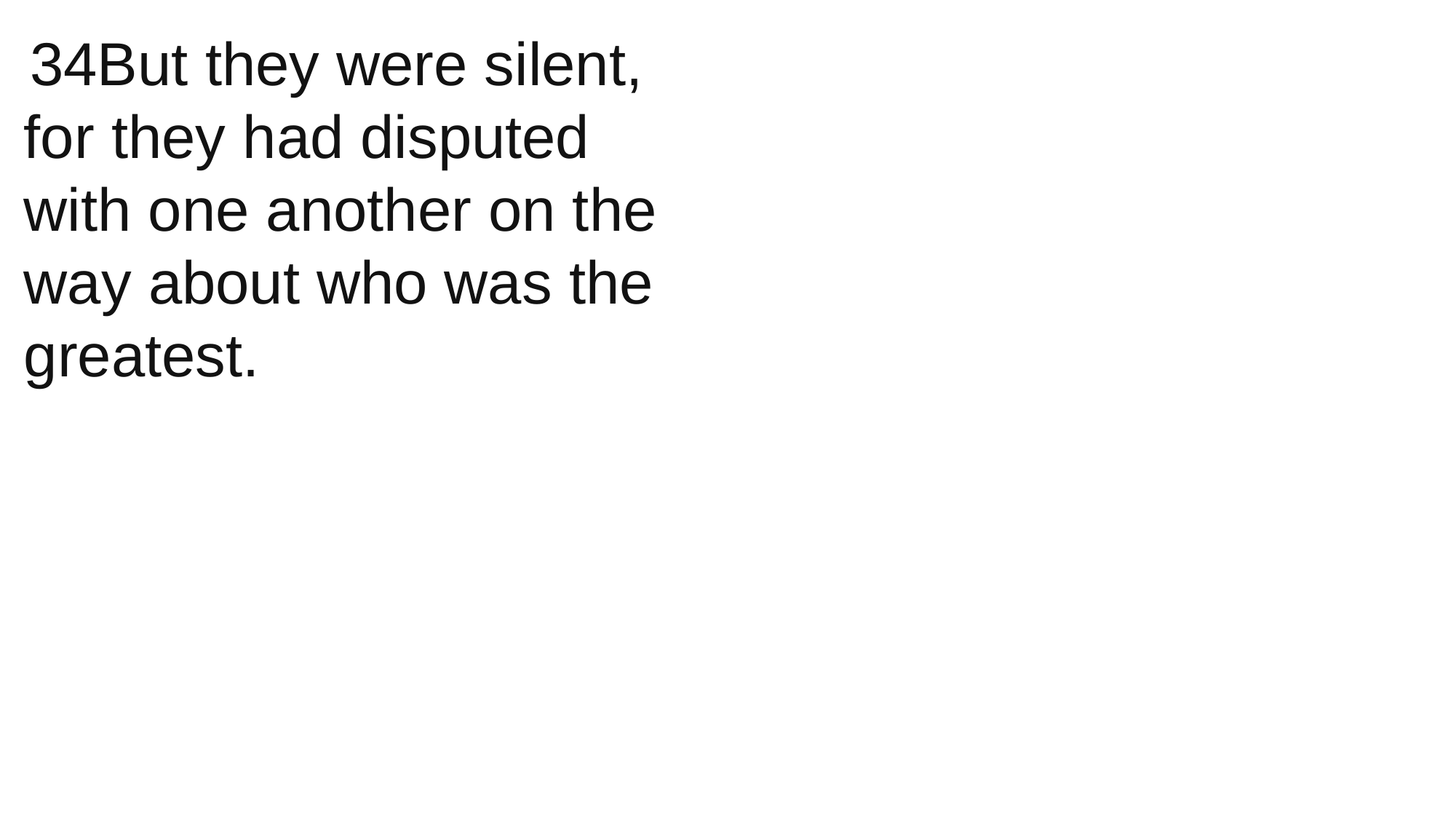

34But they were silent, for they had disputed with one another on the way about who was the greatest.